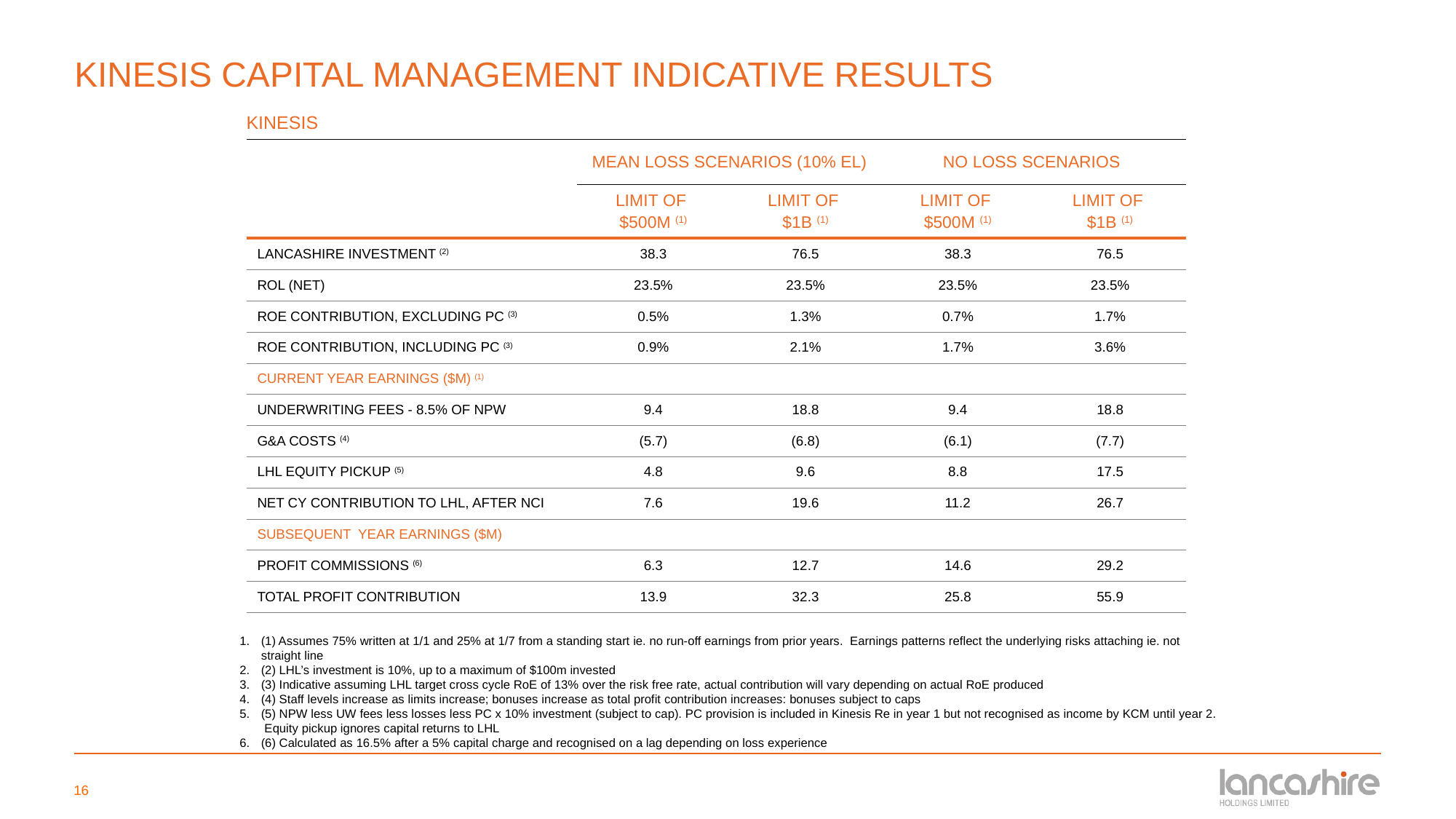

# KINESIS CAPITAL MANAGEMENT INDICATIVE RESULTS
| KINESIS |  |  |  |  |
| --- | --- | --- | --- | --- |
|  | MEAN LOSS SCENARIOS (10% EL) |  | NO LOSS SCENARIOS |  |
|  | LIMIT OF $500M (1) | LIMIT OF $1B (1) | LIMIT OF $500M (1) | LIMIT OF $1B (1) |
| LANCASHIRE INVESTMENT (2) | 38.3 | 76.5 | 38.3 | 76.5 |
| ROL (NET) | 23.5% | 23.5% | 23.5% | 23.5% |
| ROE CONTRIBUTION, EXCLUDING PC (3) | 0.5% | 1.3% | 0.7% | 1.7% |
| ROE CONTRIBUTION, INCLUDING PC (3) | 0.9% | 2.1% | 1.7% | 3.6% |
| CURRENT YEAR EARNINGS ($M) (1) |  |  |  |  |
| UNDERWRITING FEES - 8.5% OF NPW | 9.4 | 18.8 | 9.4 | 18.8 |
| G&A COSTS (4) | (5.7) | (6.8) | (6.1) | (7.7) |
| LHL EQUITY PICKUP (5) | 4.8 | 9.6 | 8.8 | 17.5 |
| NET CY CONTRIBUTION TO LHL, AFTER NCI | 7.6 | 19.6 | 11.2 | 26.7 |
| SUBSEQUENT YEAR EARNINGS ($M) |  |  |  |  |
| PROFIT COMMISSIONS (6) | 6.3 | 12.7 | 14.6 | 29.2 |
| TOTAL PROFIT CONTRIBUTION | 13.9 | 32.3 | 25.8 | 55.9 |
(1) Assumes 75% written at 1/1 and 25% at 1/7 from a standing start ie. no run-off earnings from prior years.  Earnings patterns reflect the underlying risks attaching ie. not straight line
(2) LHL’s investment is 10%, up to a maximum of $100m invested
(3) Indicative assuming LHL target cross cycle RoE of 13% over the risk free rate, actual contribution will vary depending on actual RoE produced
(4) Staff levels increase as limits increase; bonuses increase as total profit contribution increases: bonuses subject to caps
(5) NPW less UW fees less losses less PC x 10% investment (subject to cap). PC provision is included in Kinesis Re in year 1 but not recognised as income by KCM until year 2.  Equity pickup ignores capital returns to LHL
(6) Calculated as 16.5% after a 5% capital charge and recognised on a lag depending on loss experience